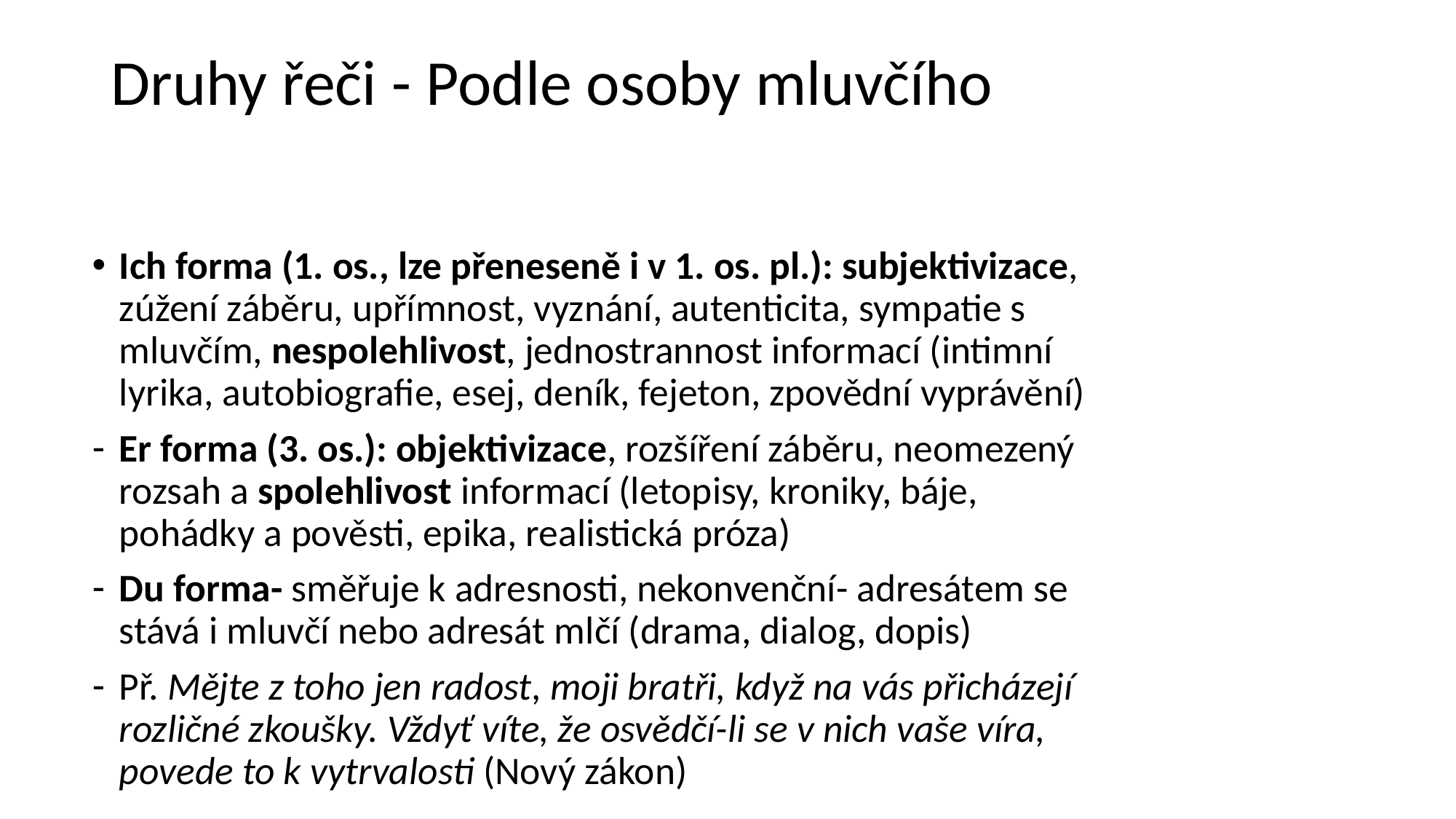

# Druhy řeči - Podle osoby mluvčího
Ich forma (1. os., lze přeneseně i v 1. os. pl.): subjektivizace, zúžení záběru, upřímnost, vyznání, autenticita, sympatie s mluvčím, nespolehlivost, jednostrannost informací (intimní lyrika, autobiografie, esej, deník, fejeton, zpovědní vyprávění)
Er forma (3. os.): objektivizace, rozšíření záběru, neomezený rozsah a spolehlivost informací (letopisy, kroniky, báje, pohádky a pověsti, epika, realistická próza)
Du forma- směřuje k adresnosti, nekonvenční- adresátem se stává i mluvčí nebo adresát mlčí (drama, dialog, dopis)
Př. Mějte z toho jen radost, moji bratři, když na vás přicházejí rozličné zkoušky. Vždyť víte, že osvědčí-li se v nich vaše víra, povede to k vytrvalosti (Nový zákon)